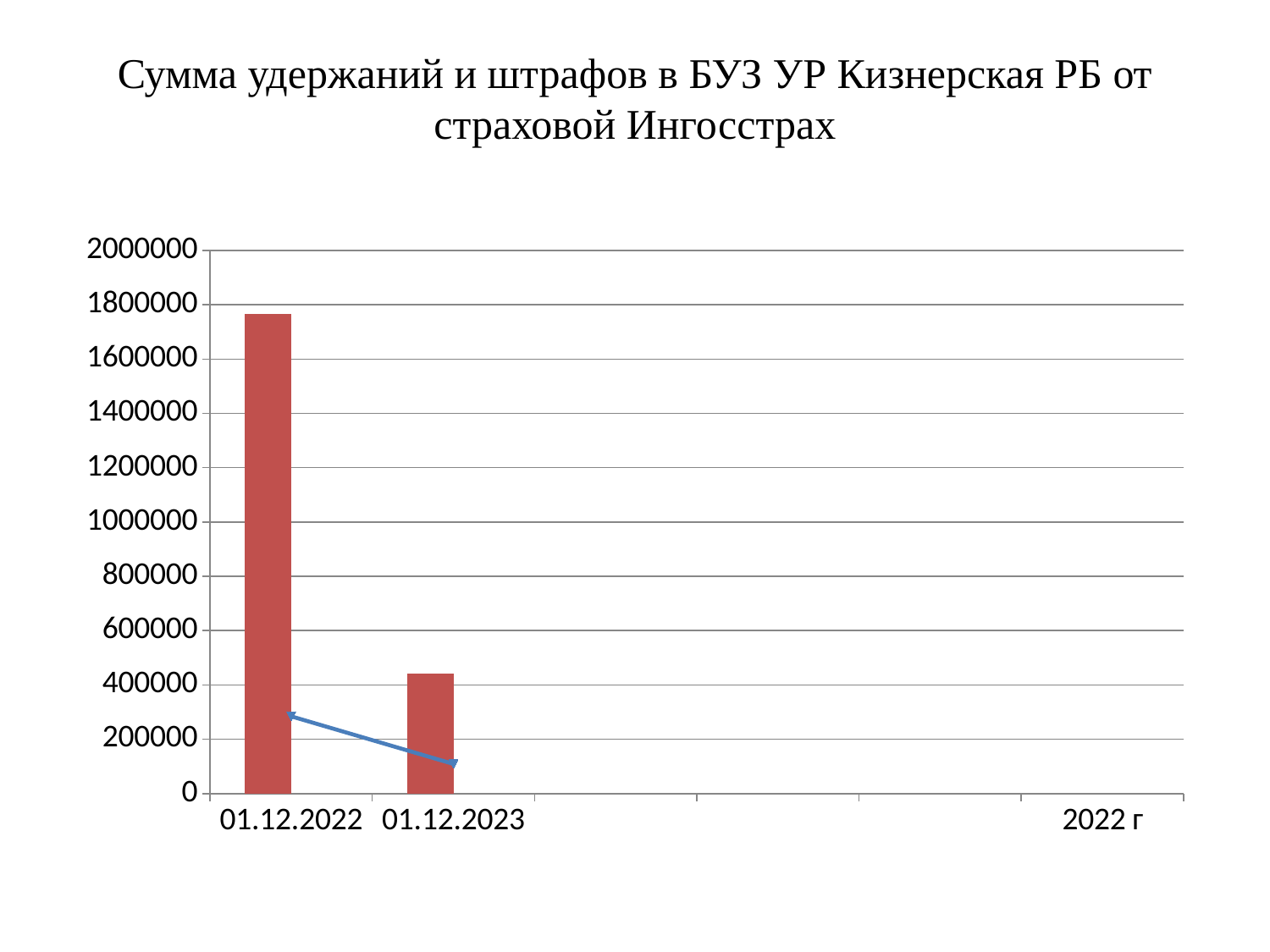

# Сумма удержаний и штрафов в БУЗ УР Кизнерская РБ от страховой Ингосстрах

### Chart

| Category | удержания | Столбец2 | штрафы |
|---|---|---|---|
| 01.12.2022 | 1766208.0 | None | 284177.0 |
| 01.12.2023 | 443085.0 | None | 108832.0 |
|  | None | None | None |
|  | None | None | None |
|  | None | None | None |
| 2022 г | None | None | None |